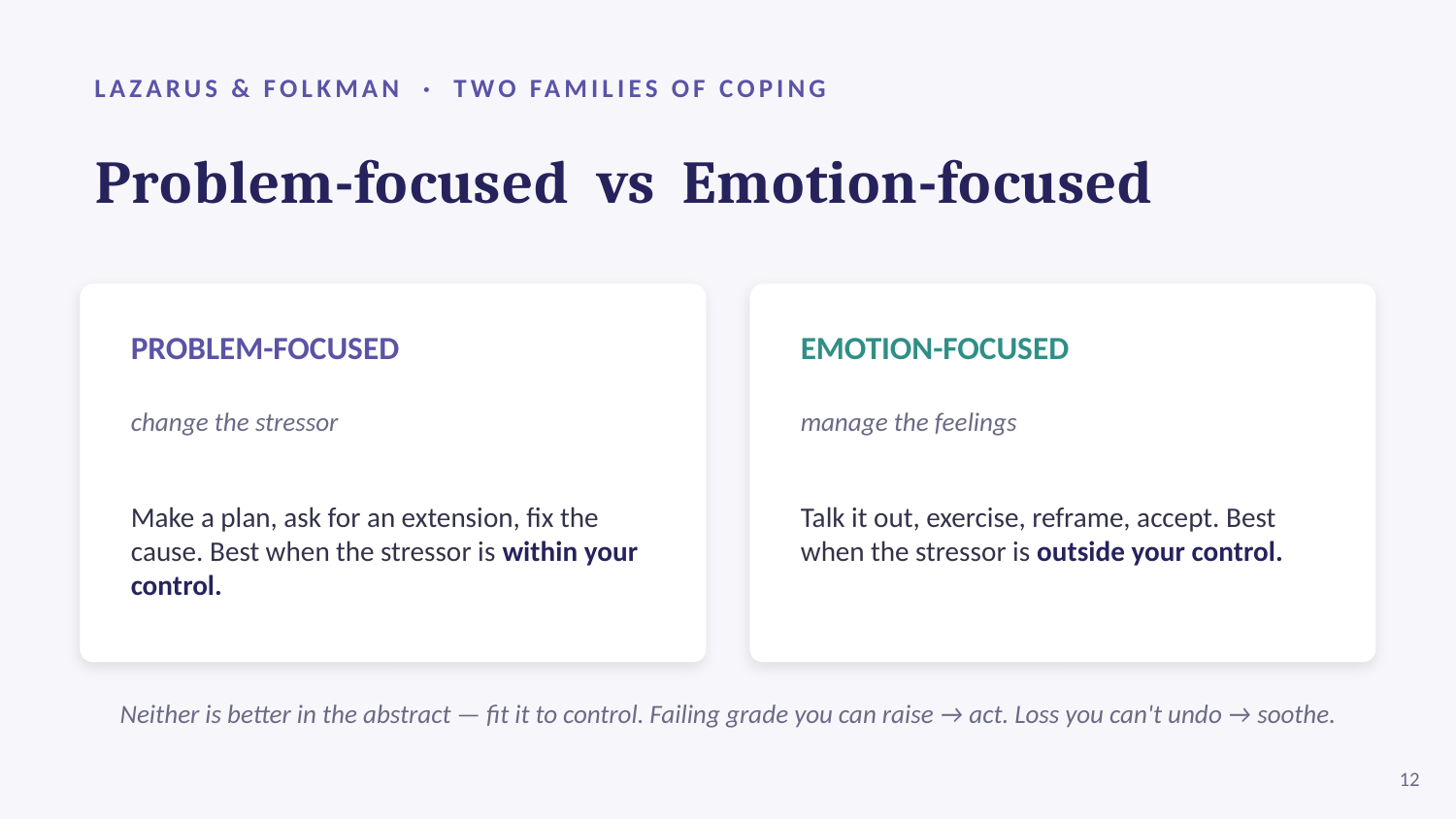

LAZARUS & FOLKMAN  ·  TWO FAMILIES OF COPING
Problem-focused  vs  Emotion-focused

PROBLEM-FOCUSED

change the stressor

Make a plan, ask for an extension, fix the cause. Best when the stressor is within your control.
EMOTION-FOCUSED

manage the feelings

Talk it out, exercise, reframe, accept. Best when the stressor is outside your control.
Neither is better in the abstract — fit it to control. Failing grade you can raise → act. Loss you can't undo → soothe.
12